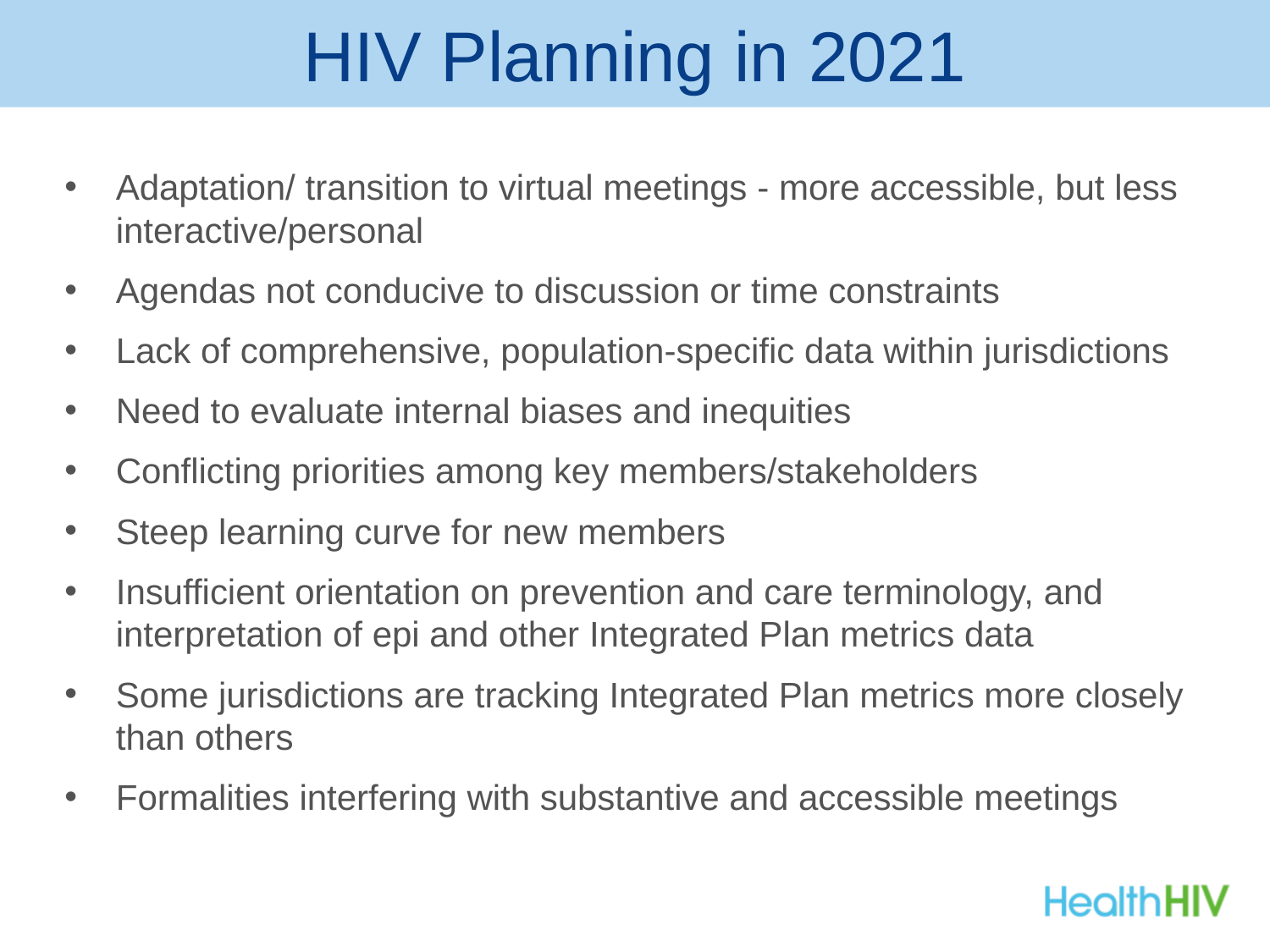

# HIV Planning in 2021
Adaptation/ transition to virtual meetings - more accessible, but less interactive/personal
Agendas not conducive to discussion or time constraints
Lack of comprehensive, population-specific data within jurisdictions
Need to evaluate internal biases and inequities
Conflicting priorities among key members/stakeholders
Steep learning curve for new members
Insufficient orientation on prevention and care terminology, and interpretation of epi and other Integrated Plan metrics data
Some jurisdictions are tracking Integrated Plan metrics more closely than others
Formalities interfering with substantive and accessible meetings